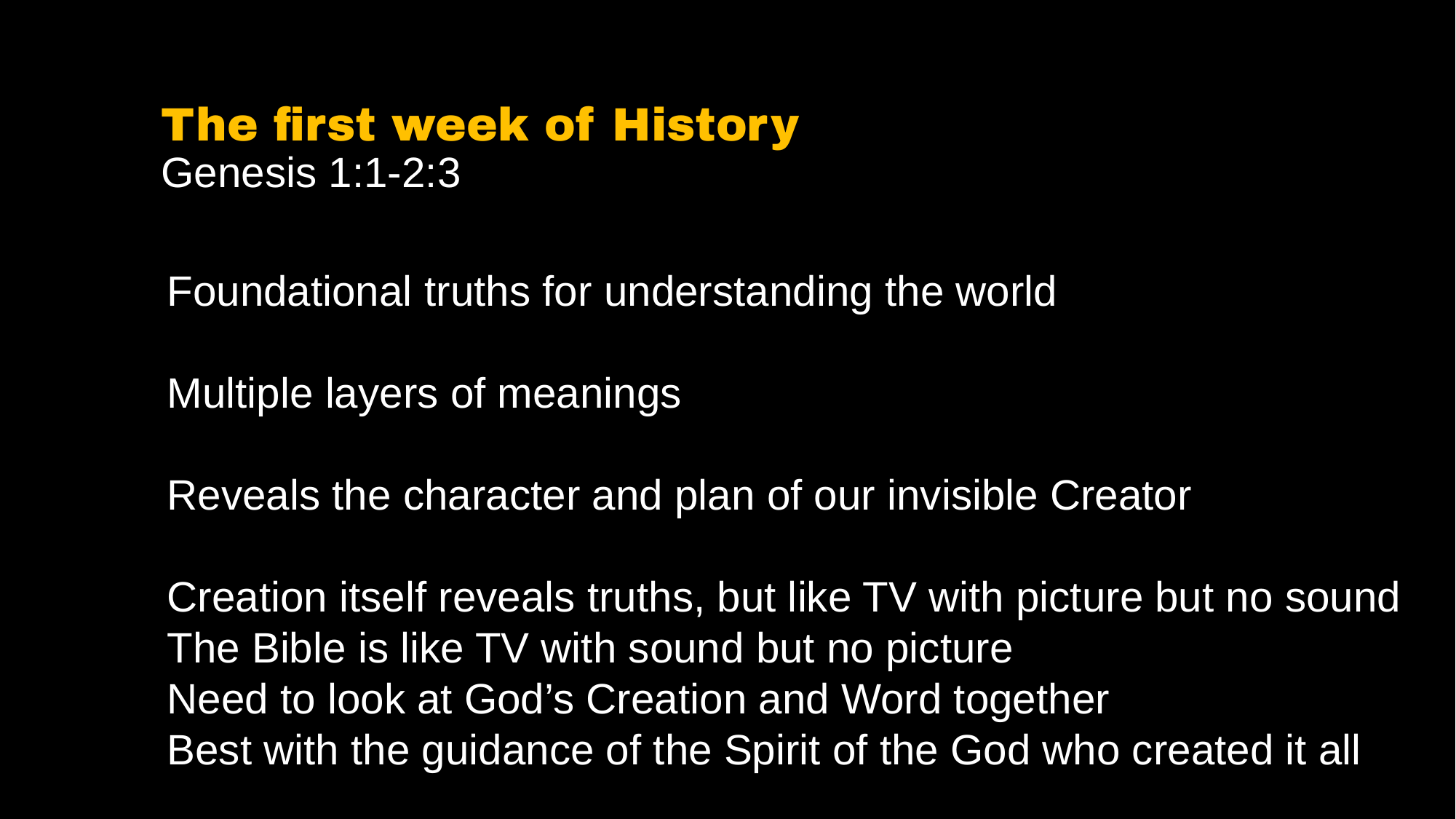

# The first week of History Genesis 1:1-2:3
Foundational truths for understanding the world

Multiple layers of meanings

Reveals the character and plan of our invisible Creator

Creation itself reveals truths, but like TV with picture but no sound
The Bible is like TV with sound but no picture
Need to look at God’s Creation and Word together
Best with the guidance of the Spirit of the God who created it all